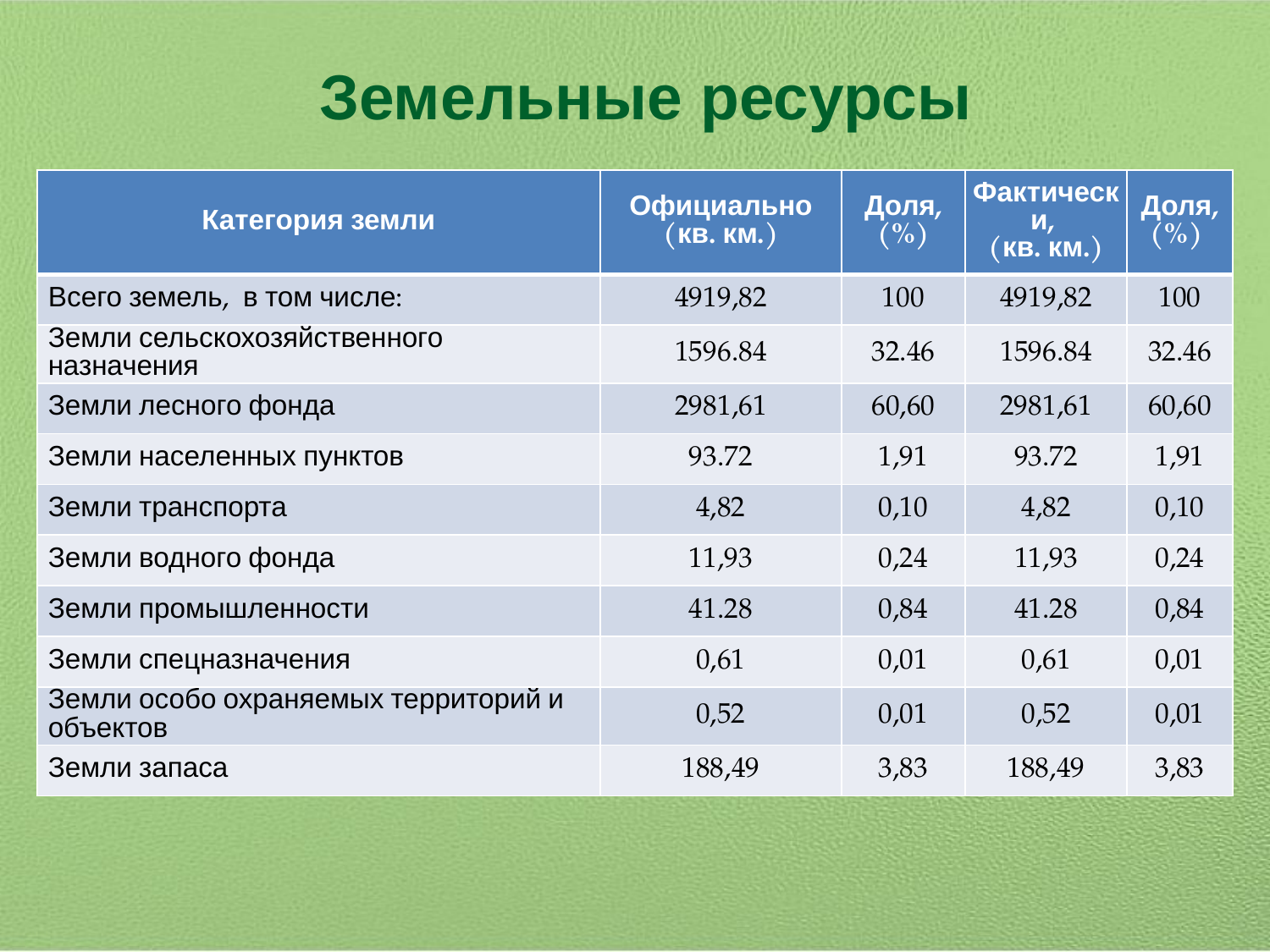

# Земельные ресурсы
| Категория земли | Официально (кв. км.) | Доля, (%) | Фактически, (кв. км.) | Доля, (%) |
| --- | --- | --- | --- | --- |
| Всего земель, в том числе: | 4919,82 | 100 | 4919,82 | 100 |
| Земли сельскохозяйственного назначения | 1596.84 | 32.46 | 1596.84 | 32.46 |
| Земли лесного фонда | 2981,61 | 60,60 | 2981,61 | 60,60 |
| Земли населенных пунктов | 93.72 | 1,91 | 93.72 | 1,91 |
| Земли транспорта | 4,82 | 0,10 | 4,82 | 0,10 |
| Земли водного фонда | 11,93 | 0,24 | 11,93 | 0,24 |
| Земли промышленности | 41.28 | 0,84 | 41.28 | 0,84 |
| Земли спецназначения | 0,61 | 0,01 | 0,61 | 0,01 |
| Земли особо охраняемых территорий и объектов | 0,52 | 0,01 | 0,52 | 0,01 |
| Земли запаса | 188,49 | 3,83 | 188,49 | 3,83 |